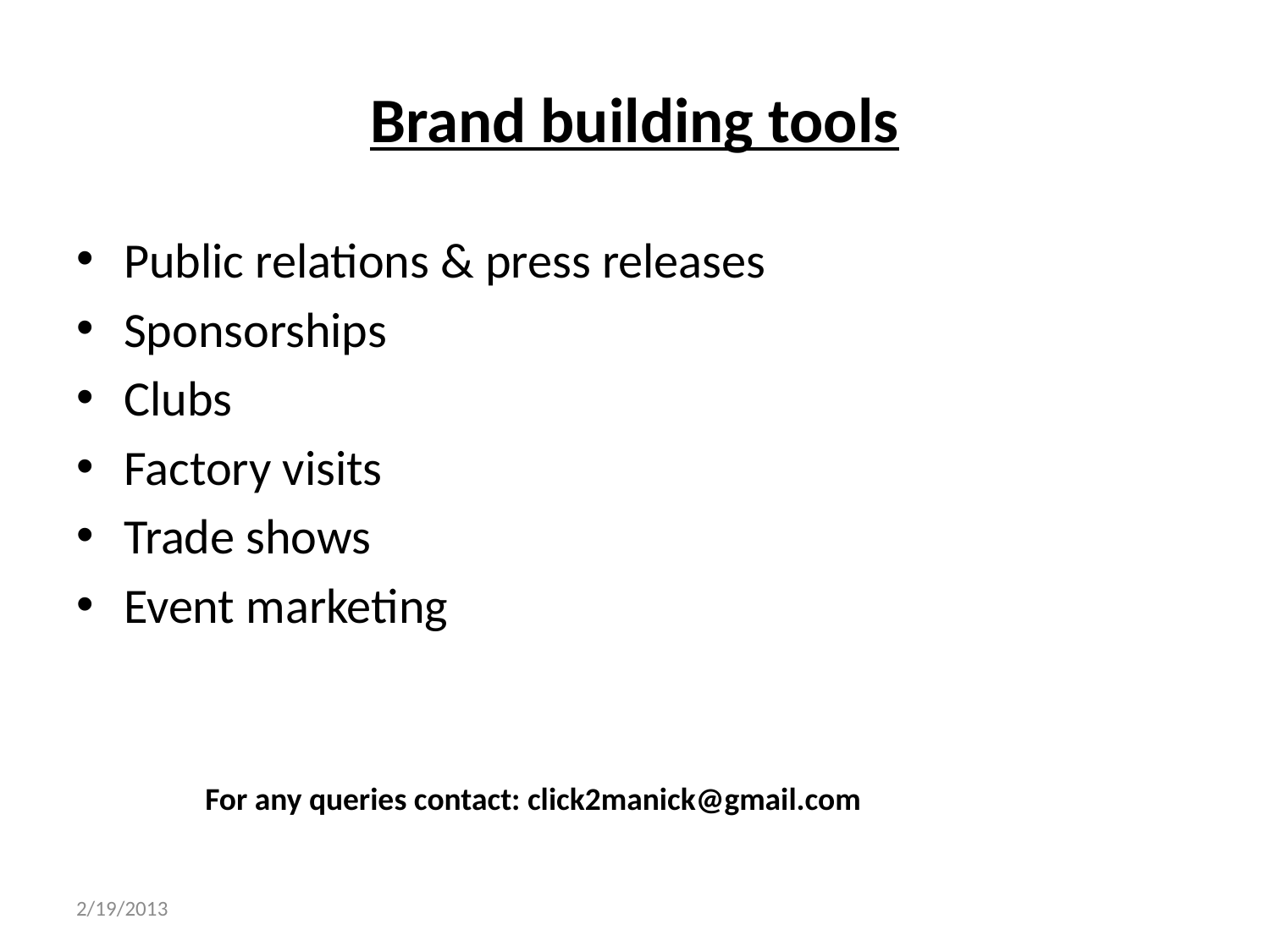

# Brand building tools
Public relations & press releases
Sponsorships
Clubs
Factory visits
Trade shows
Event marketing

For any queries contact: click2manick@gmail.com
2/19/2013